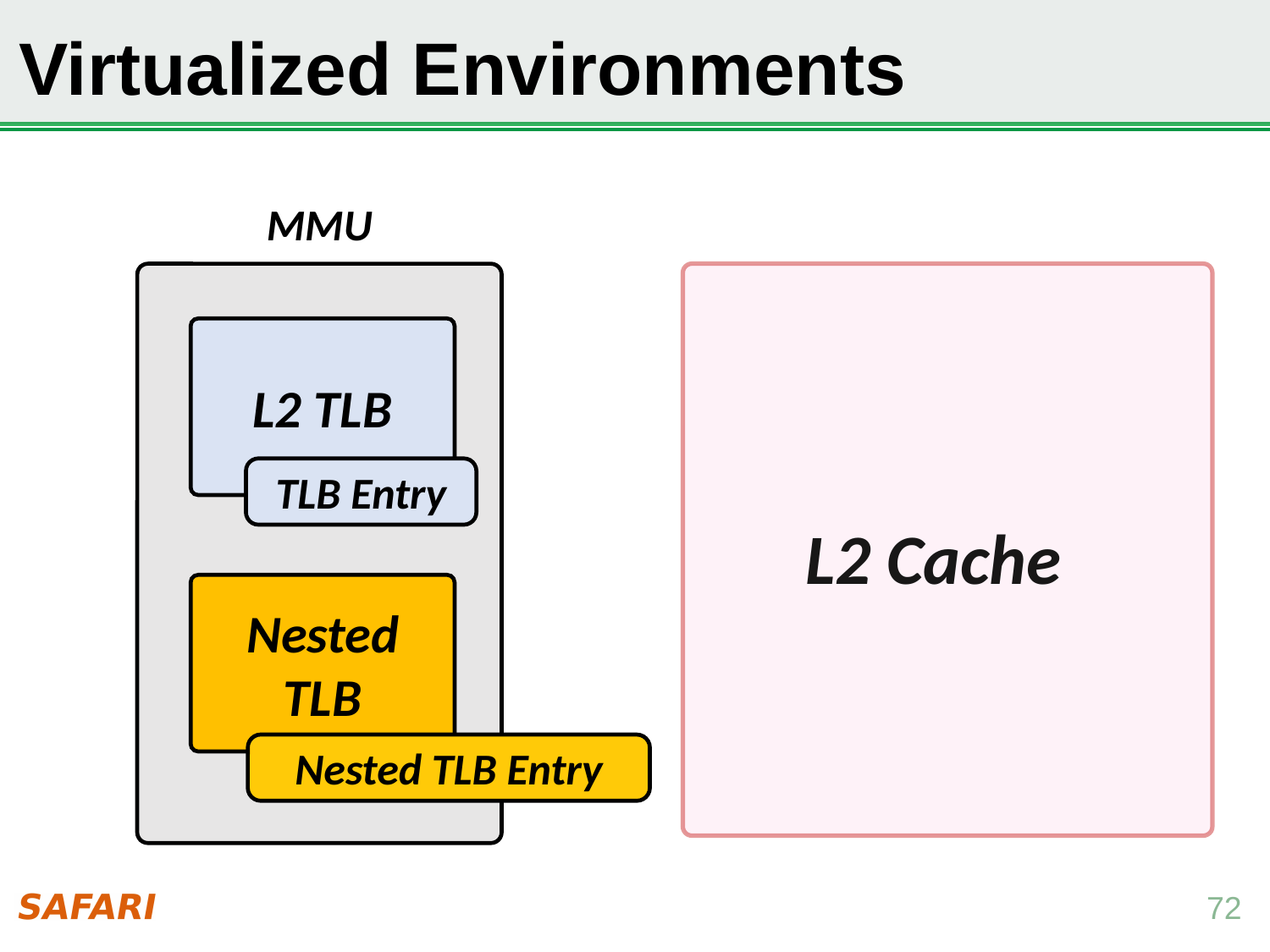

# Virtualized Environments

MMU

L2 TLB
TLB Entry
L2 Cache
Nested
TLB
Nested TLB Entry
72